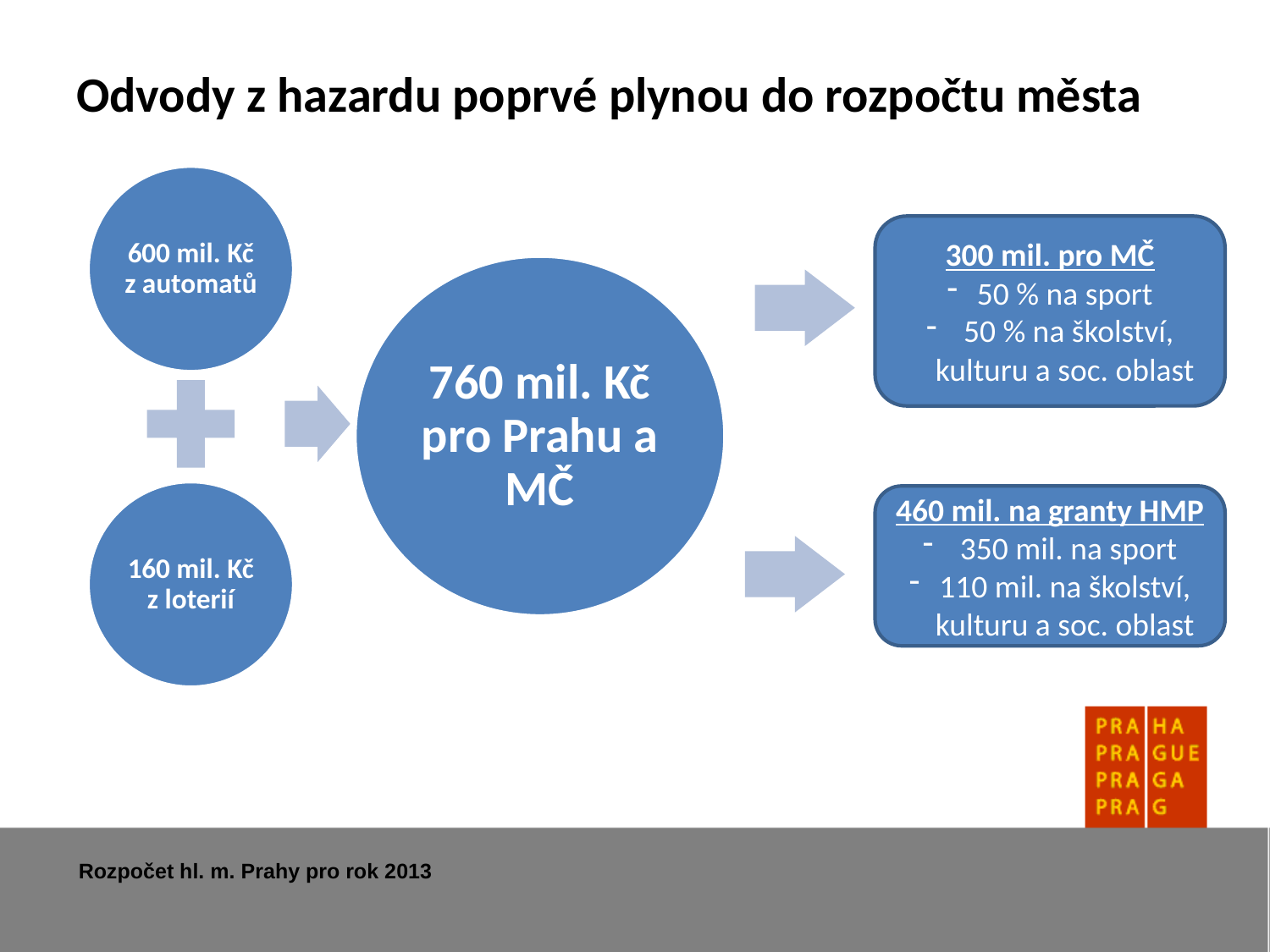

# Odvody z hazardu poprvé plynou do rozpočtu města
600 mil. Kč z automatů
760 mil. Kč pro Prahu a MČ

160 mil. Kč z loterií
300 mil. pro MČ
50 % na sport
 50 % na školství, kulturu a soc. oblast

460 mil. na granty HMP
 350 mil. na sport
110 mil. na školství, kulturu a soc. oblast

Rozpočet hl. m. Prahy pro rok 2013